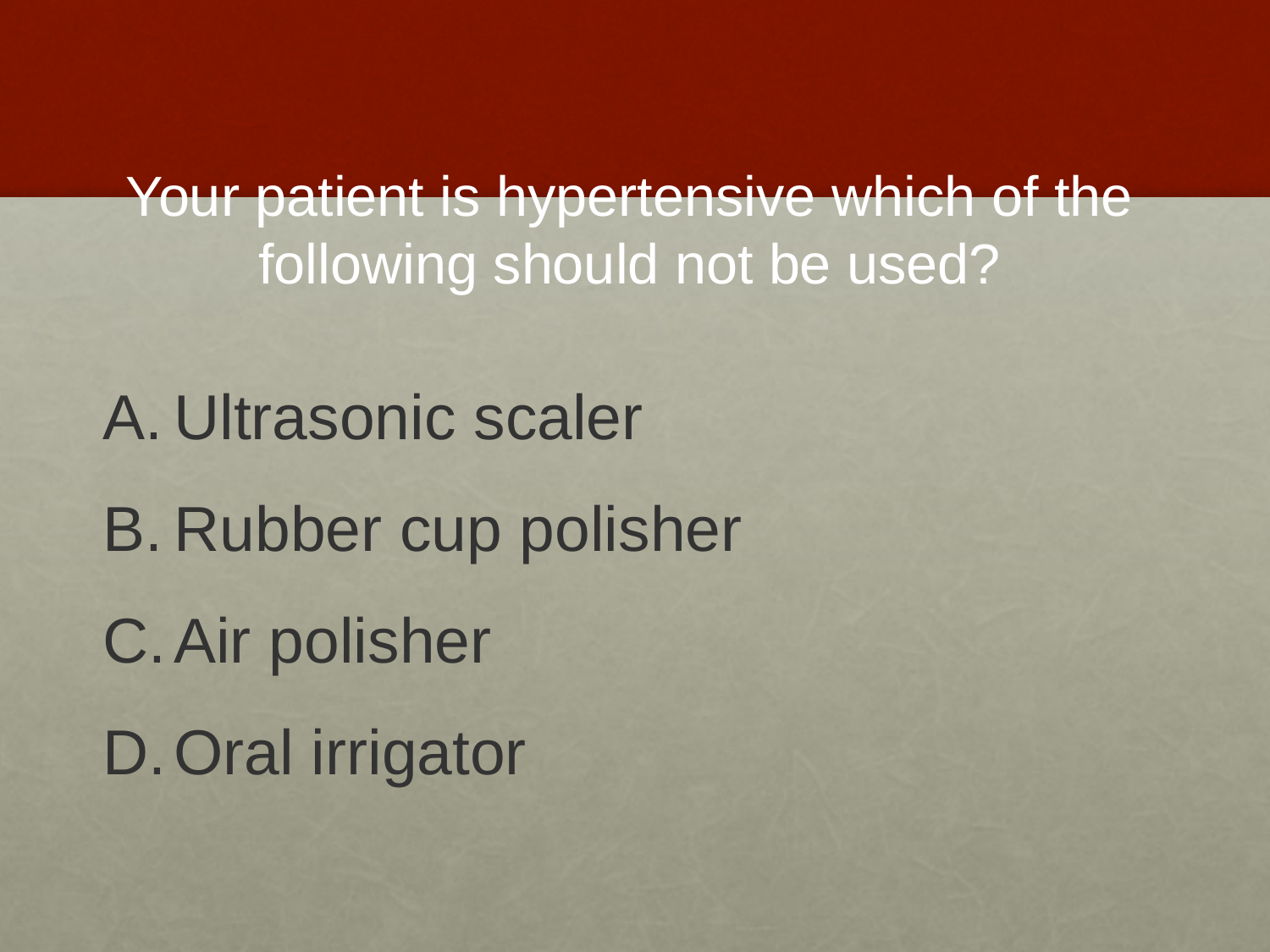

# Your patient is hypertensive which of the following should not be used?
Ultrasonic scaler
Rubber cup polisher
Air polisher
Oral irrigator